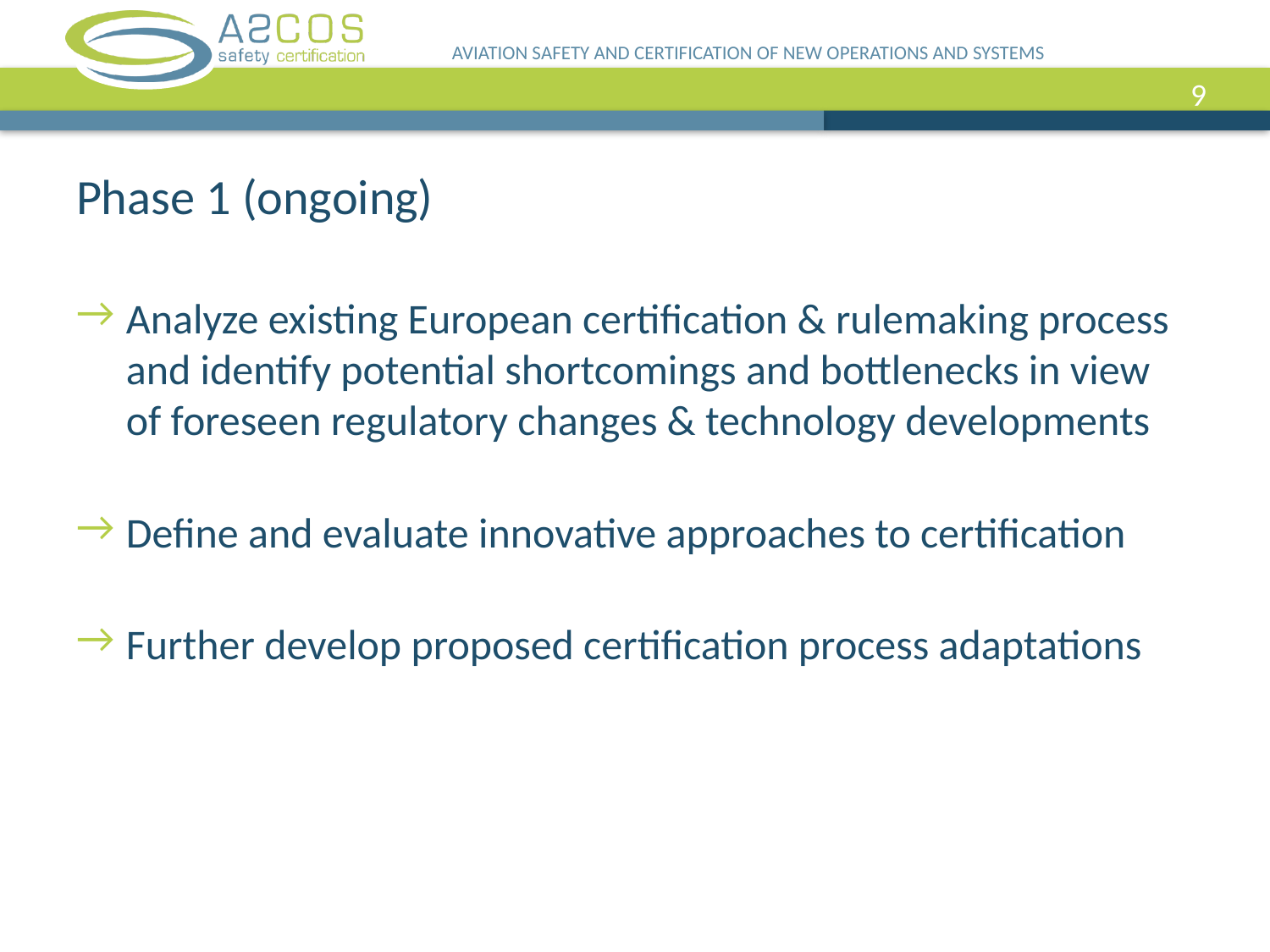

AVIATION SAFETY AND CERTIFICATION OF NEW OPERATIONS AND SYSTEMS
9
# Phase 1 (ongoing)
Analyze existing European certification & rulemaking process and identify potential shortcomings and bottlenecks in view of foreseen regulatory changes & technology developments

Define and evaluate innovative approaches to certification

Further develop proposed certification process adaptations